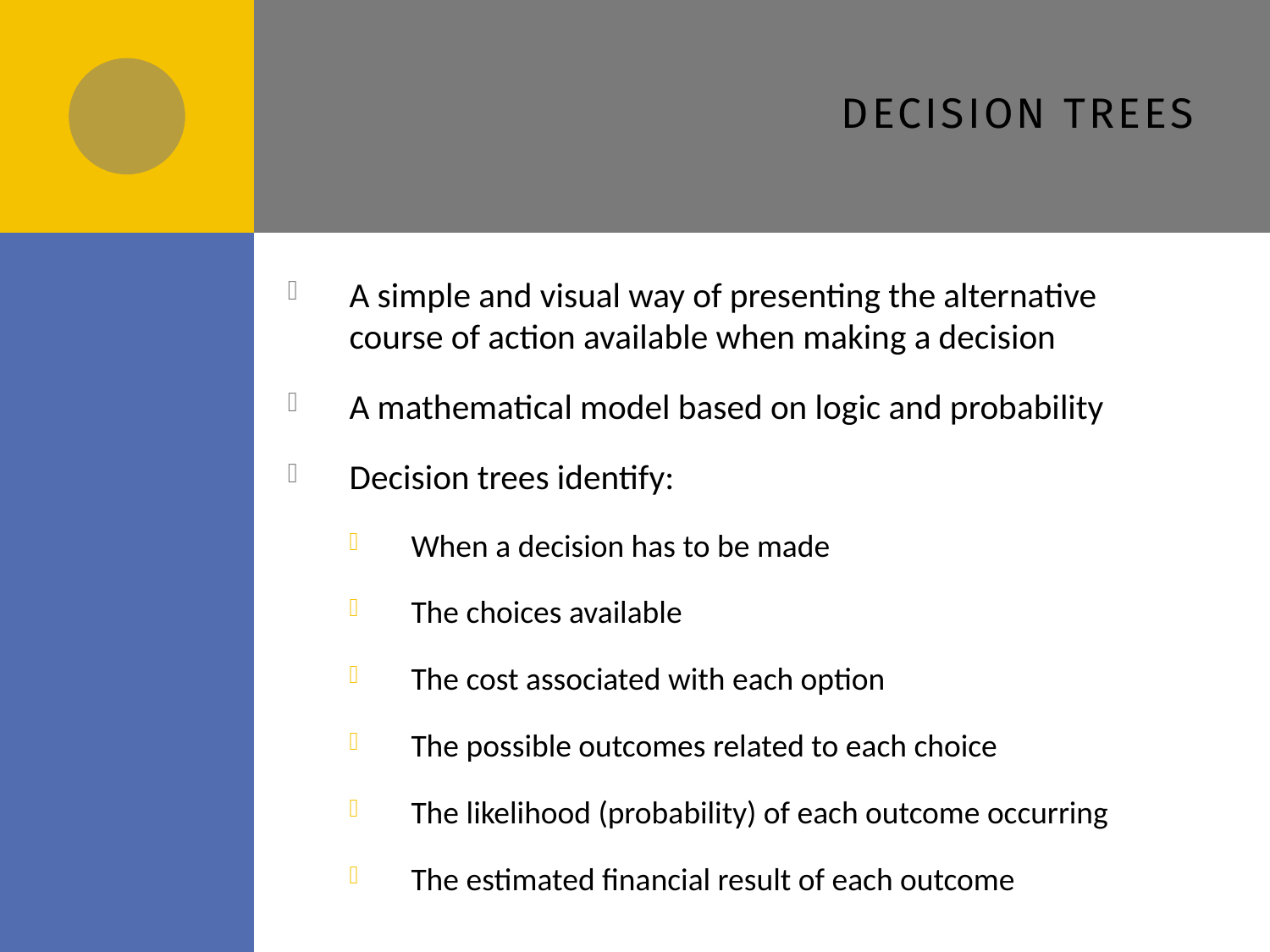

# Decision trees
A simple and visual way of presenting the alternative course of action available when making a decision
A mathematical model based on logic and probability
Decision trees identify:
When a decision has to be made
The choices available
The cost associated with each option
The possible outcomes related to each choice
The likelihood (probability) of each outcome occurring
The estimated financial result of each outcome